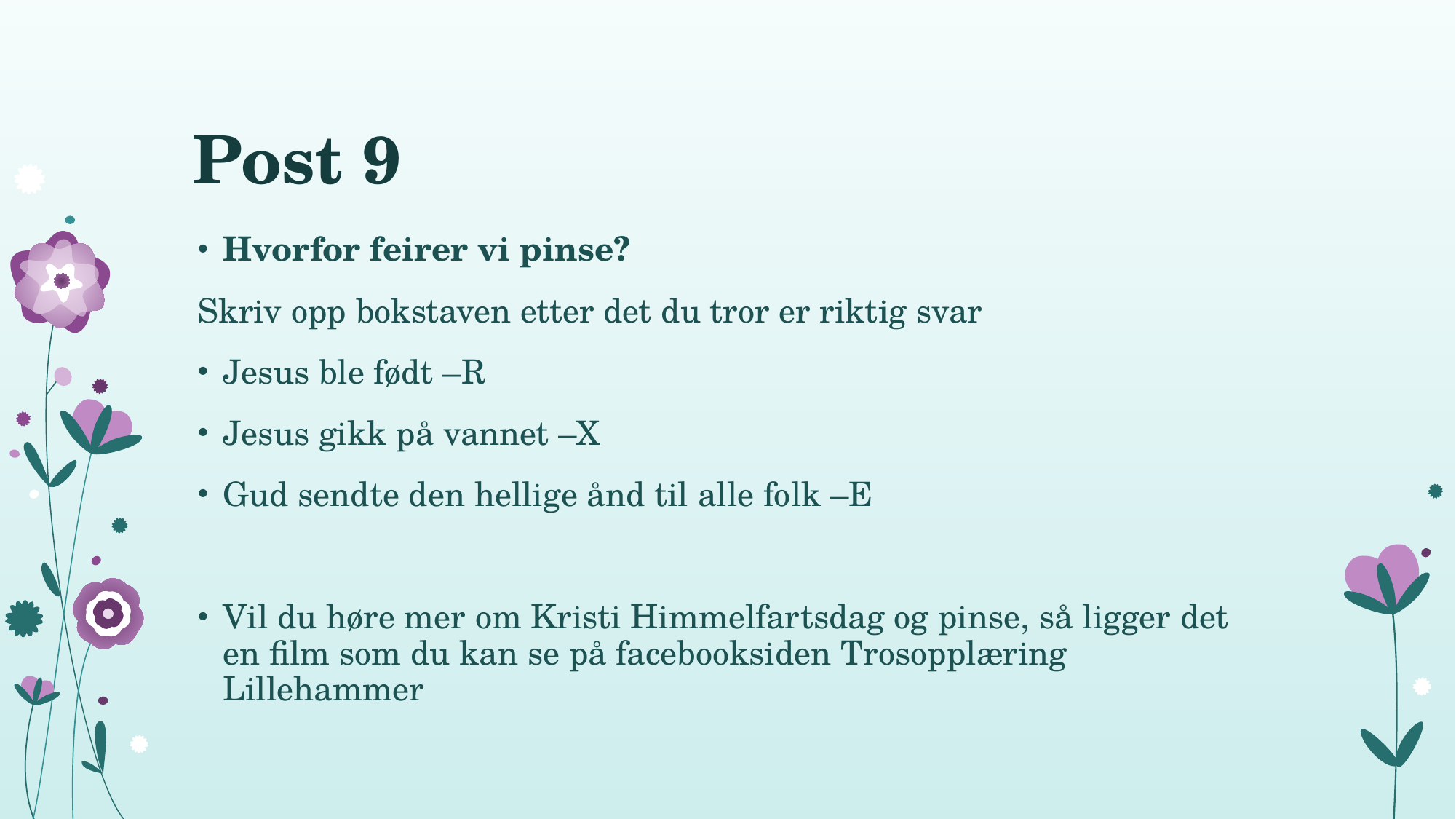

# Post 9
Hvorfor feirer vi pinse?
Skriv opp bokstaven etter det du tror er riktig svar
Jesus ble født –R
Jesus gikk på vannet –X
Gud sendte den hellige ånd til alle folk –E

Vil du høre mer om Kristi Himmelfartsdag og pinse, så ligger det en film som du kan se på facebooksiden Trosopplæring Lillehammer